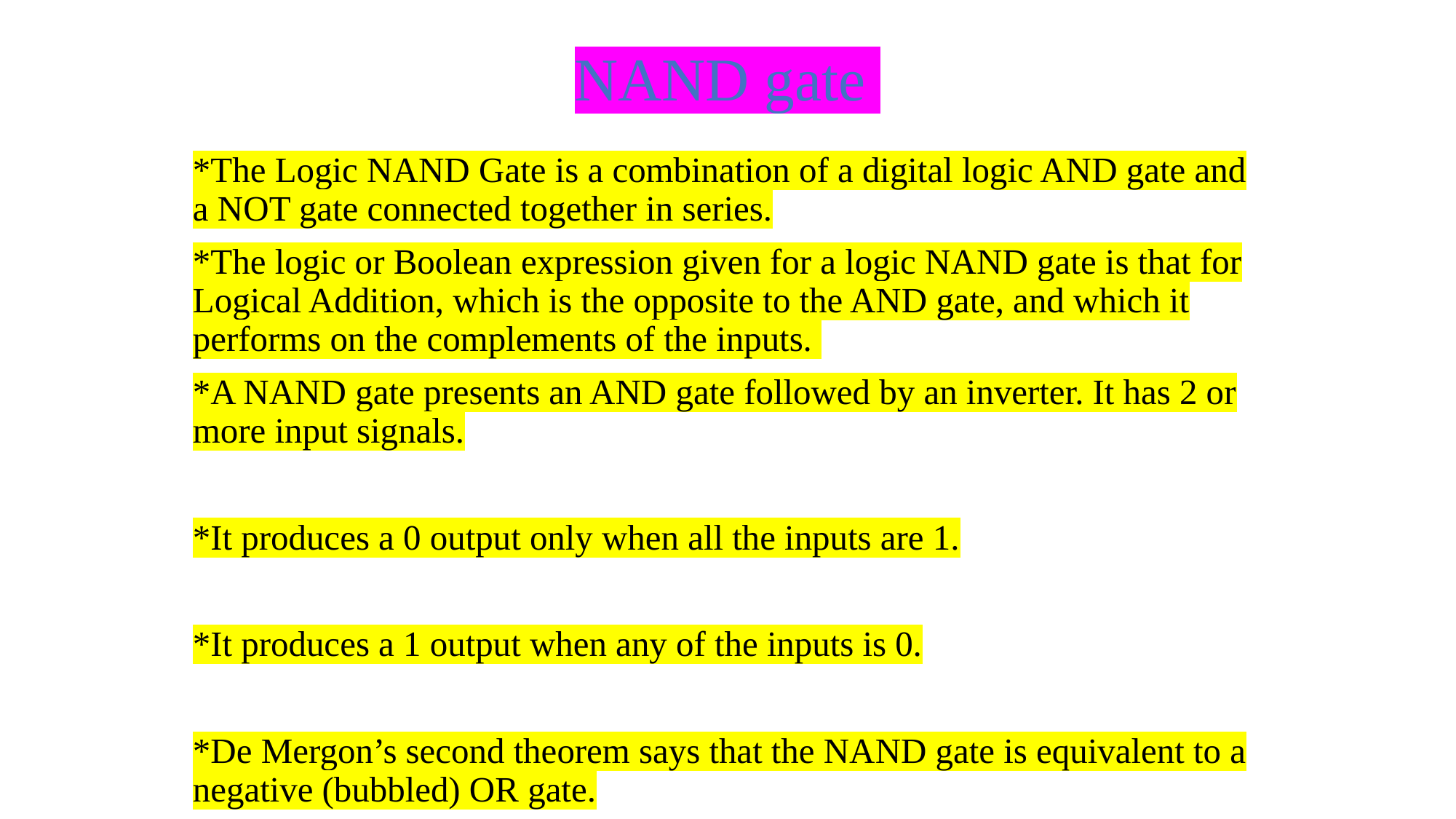

# NAND gate
*The Logic NAND Gate is a combination of a digital logic AND gate and a NOT gate connected together in series.
*The logic or Boolean expression given for a logic NAND gate is that for Logical Addition, which is the opposite to the AND gate, and which it performs on the complements of the inputs.
*A NAND gate presents an AND gate followed by an inverter. It has 2 or more input signals.

*It produces a 0 output only when all the inputs are 1.

*It produces a 1 output when any of the inputs is 0.

*De Mergon’s second theorem says that the NAND gate is equivalent to a negative (bubbled) OR gate.